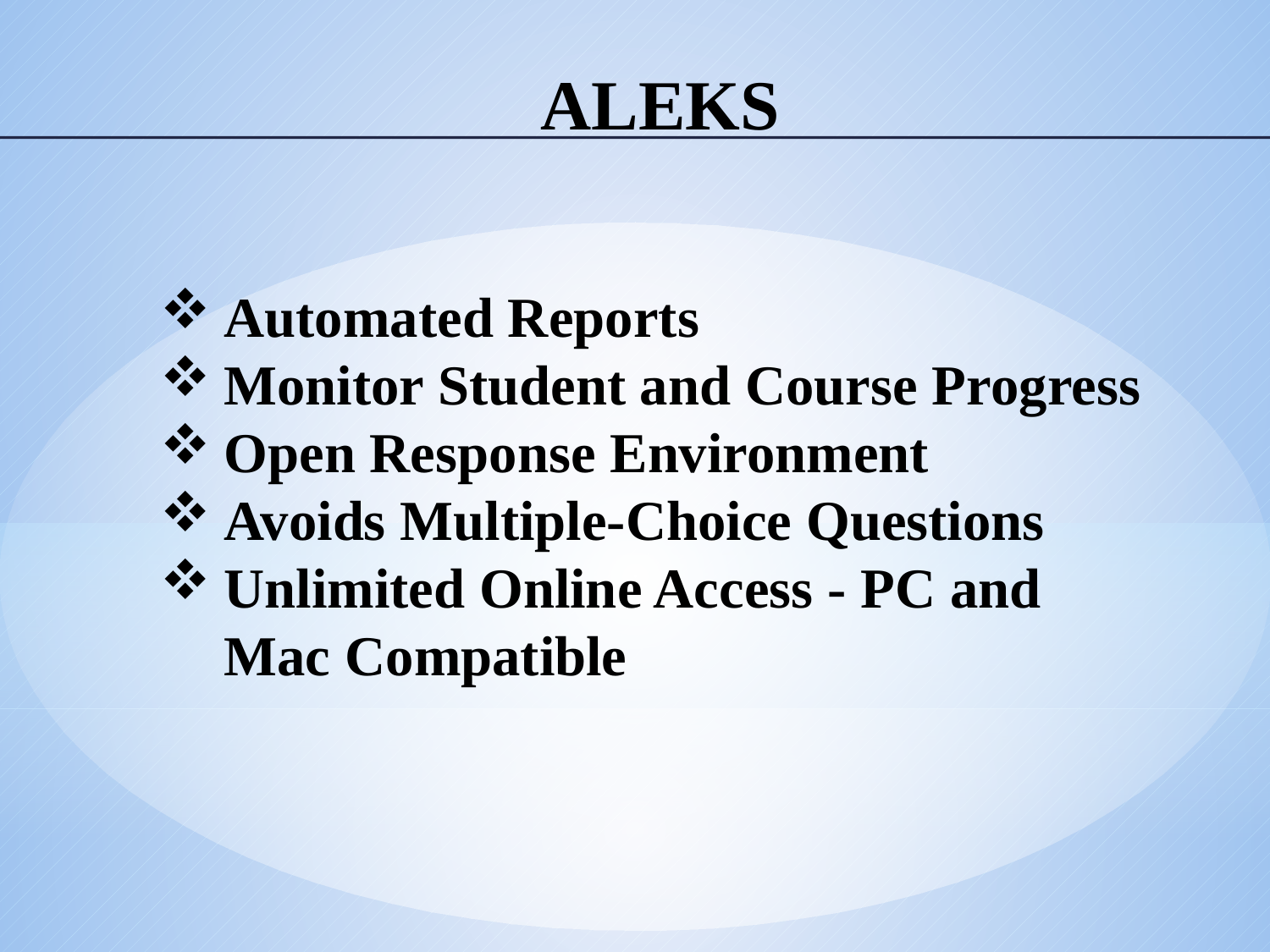

# ALEKS

Automated Reports
Monitor Student and Course Progress
Open Response Environment
Avoids Multiple-Choice Questions
Unlimited Online Access - PC and Mac Compatible